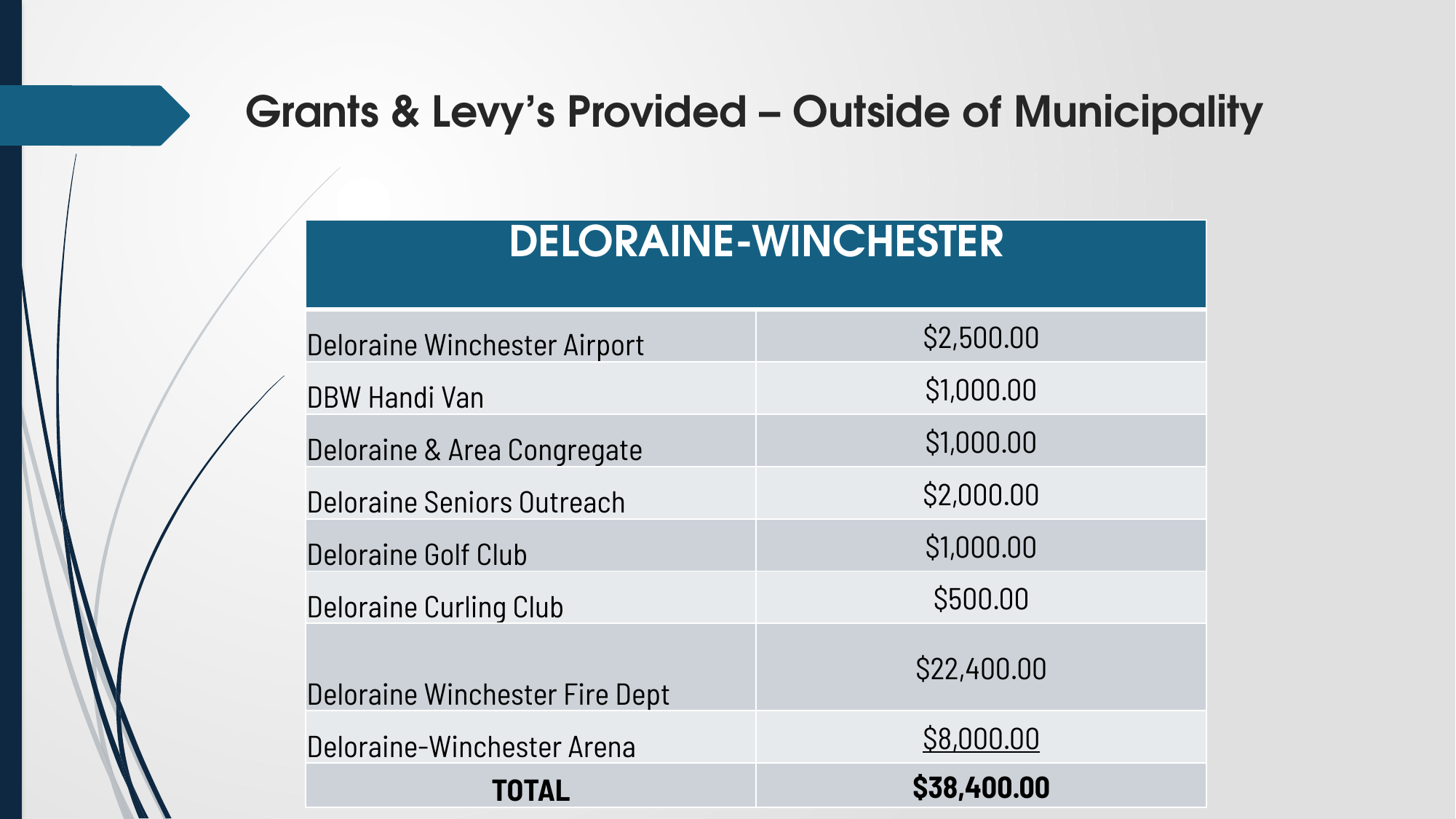

# Grants & Levy’s Provided – Outside of Municipality
| DELORAINE-WINCHESTER |  |
| --- | --- |
| Deloraine Winchester Airport | $2,500.00 |
| DBW Handi Van | $1,000.00 |
| Deloraine & Area Congregate | $1,000.00 |
| Deloraine Seniors Outreach | $2,000.00 |
| Deloraine Golf Club | $1,000.00 |
| Deloraine Curling Club | $500.00 |
| Deloraine Winchester Fire Dept | $22,400.00 |
| Deloraine-Winchester Arena | $8,000.00 |
| TOTAL | $38,400.00 |